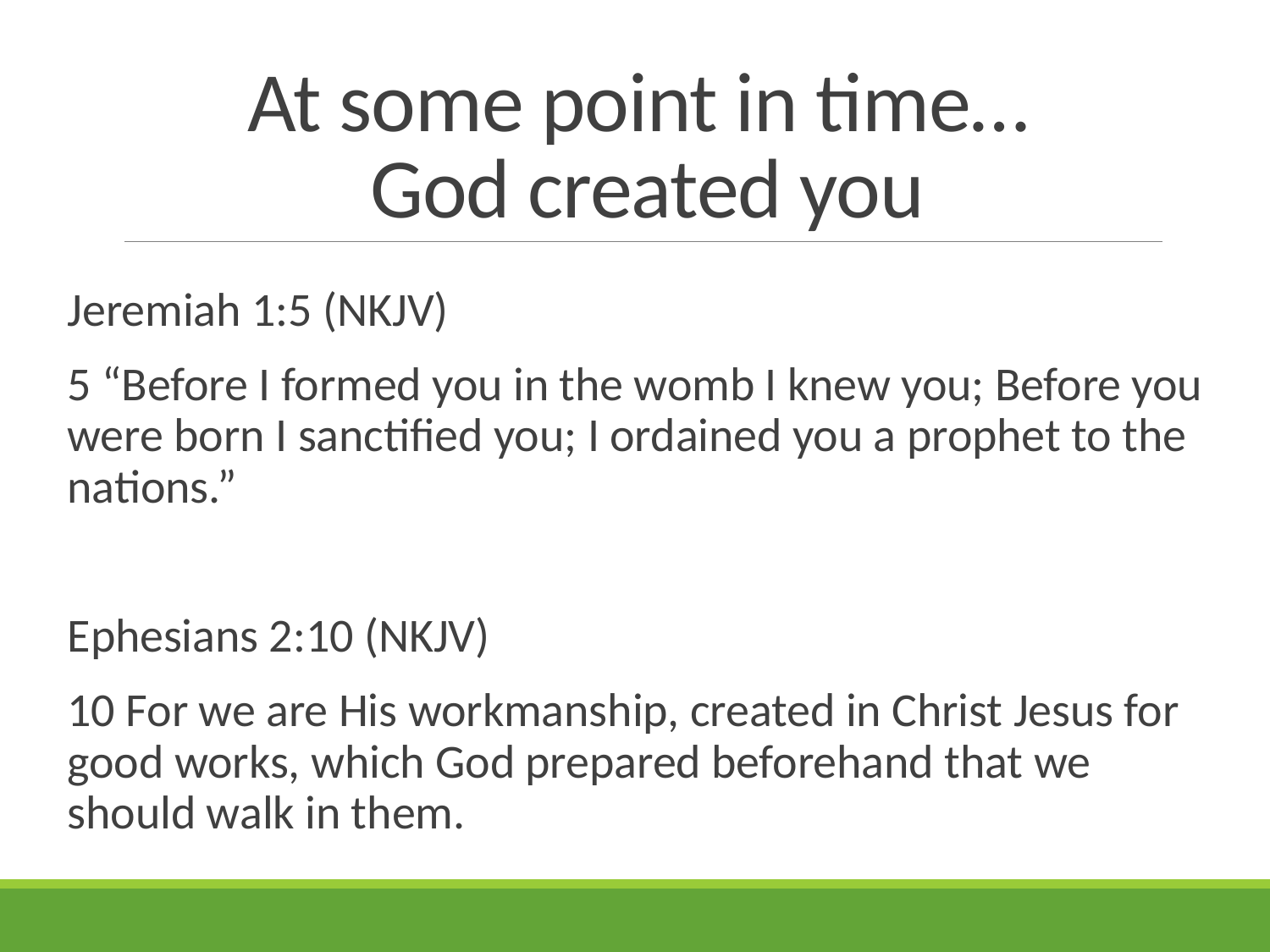

# At some point in time… God created you
Jeremiah 1:5 (NKJV)
5 “Before I formed you in the womb I knew you; Before you were born I sanctified you; I ordained you a prophet to the nations.”

Ephesians 2:10 (NKJV)
10 For we are His workmanship, created in Christ Jesus for good works, which God prepared beforehand that we should walk in them.